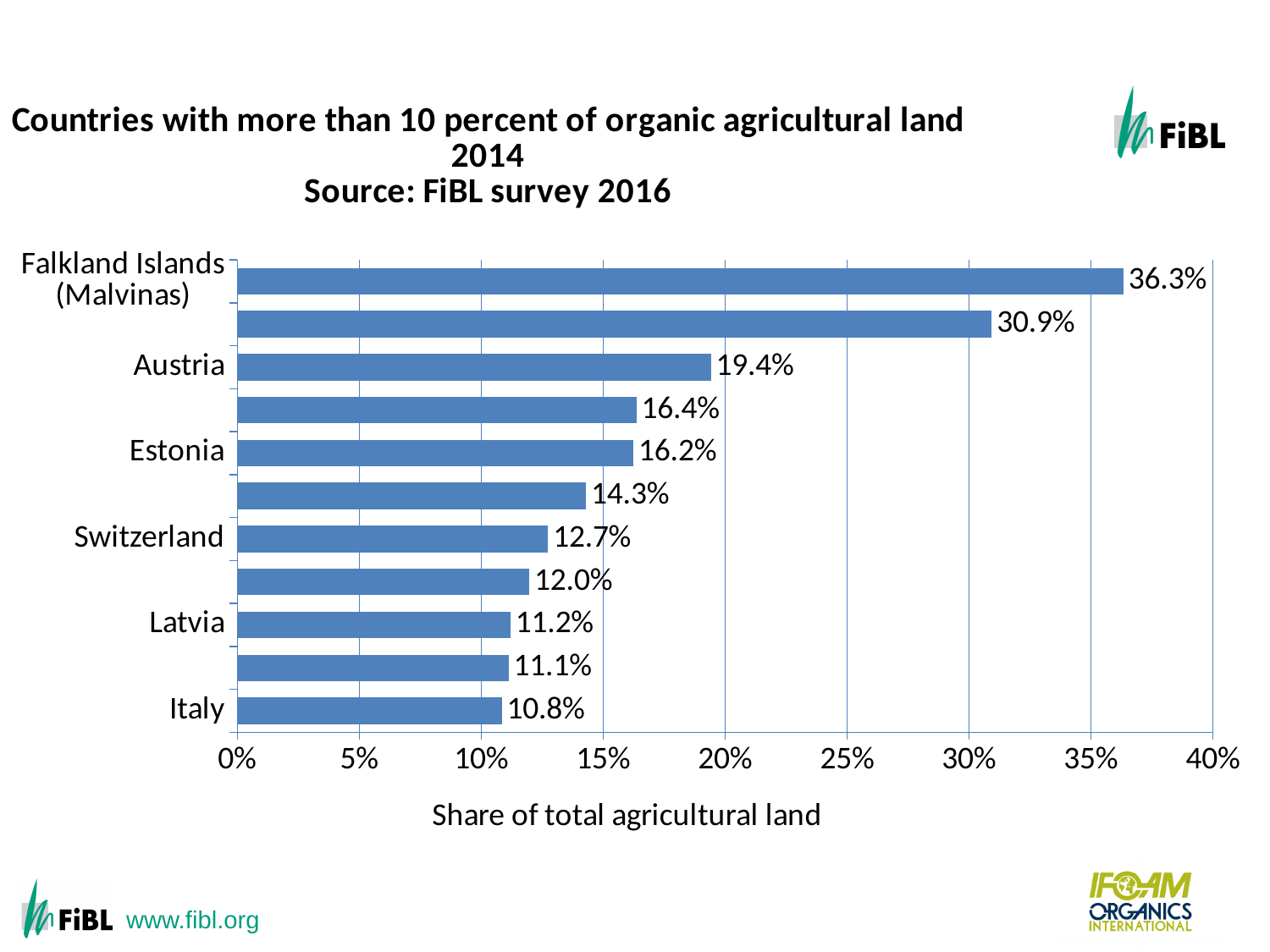

The ten countries with the highest shares of organic agricultural land 2012

### Chart: Countries with more than 10 percent of organic agricultural land 2014
Source: FiBL survey 2016

| Category | Area [ha] |
|---|---|
| Italy | 0.10843073046875001 |
| Czech Republic | 0.11123644649305028 |
| Latvia | 0.11202796806167405 |
| Sao Tome and Principe | 0.11975446428571429 |
| Switzerland | 0.1274644811966552 |
| Samoa | 0.14302840989399293 |
| Estonia | 0.16246339986005362 |
| Sweden | 0.163659001669754 |
| Austria | 0.1941999540294788 |
| Liechtenstein | 0.30930214569244247 |
| Falkland Islands (Malvinas) | 0.3633686297481188 |